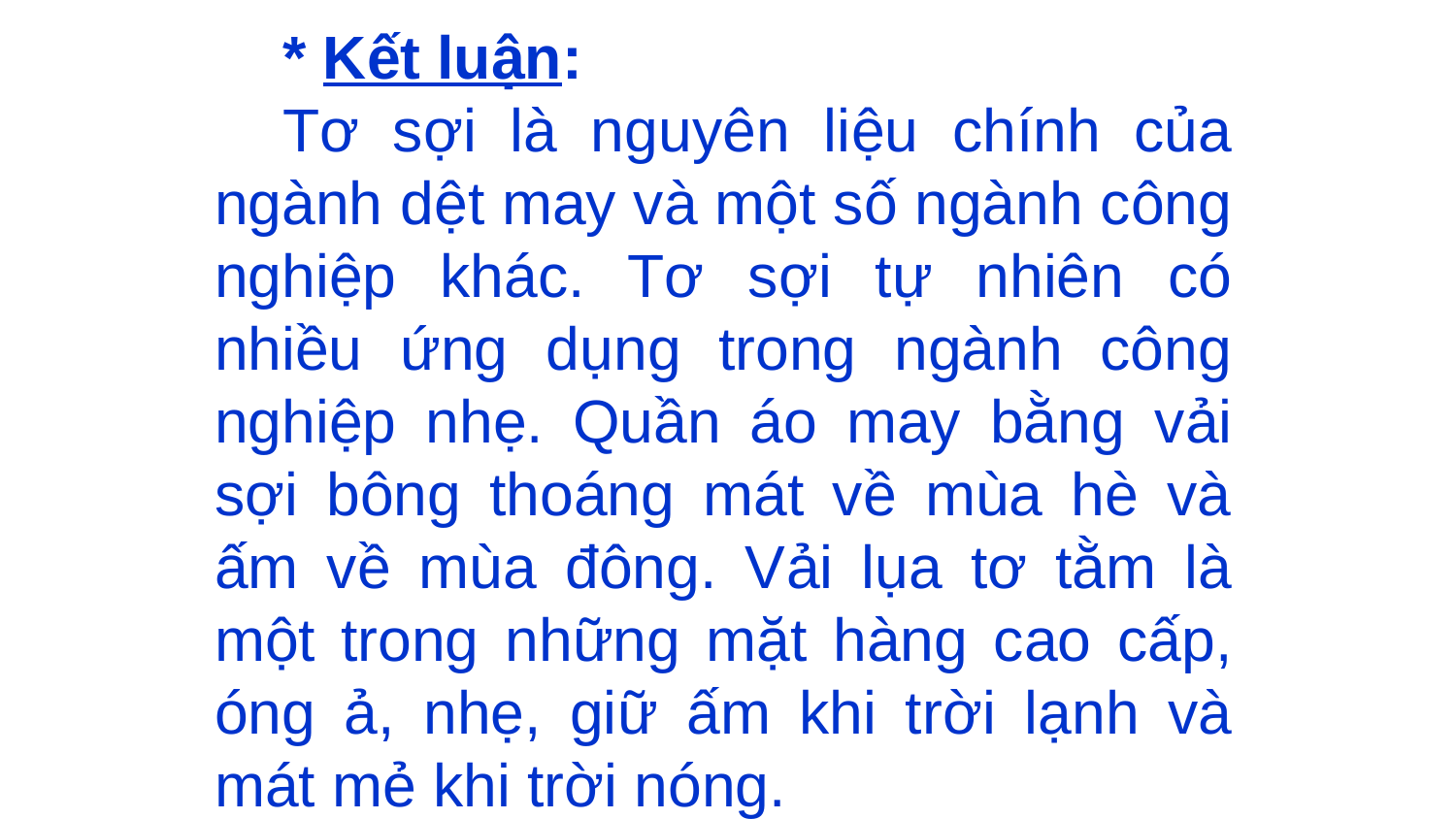

* Kết luận:
Tơ sợi là nguyên liệu chính của ngành dệt may và một số ngành công nghiệp khác. Tơ sợi tự nhiên có nhiều ứng dụng trong ngành công nghiệp nhẹ. Quần áo may bằng vải sợi bông thoáng mát về mùa hè và ấm về mùa đông. Vải lụa tơ tằm là một trong những mặt hàng cao cấp, óng ả, nhẹ, giữ ấm khi trời lạnh và mát mẻ khi trời nóng.